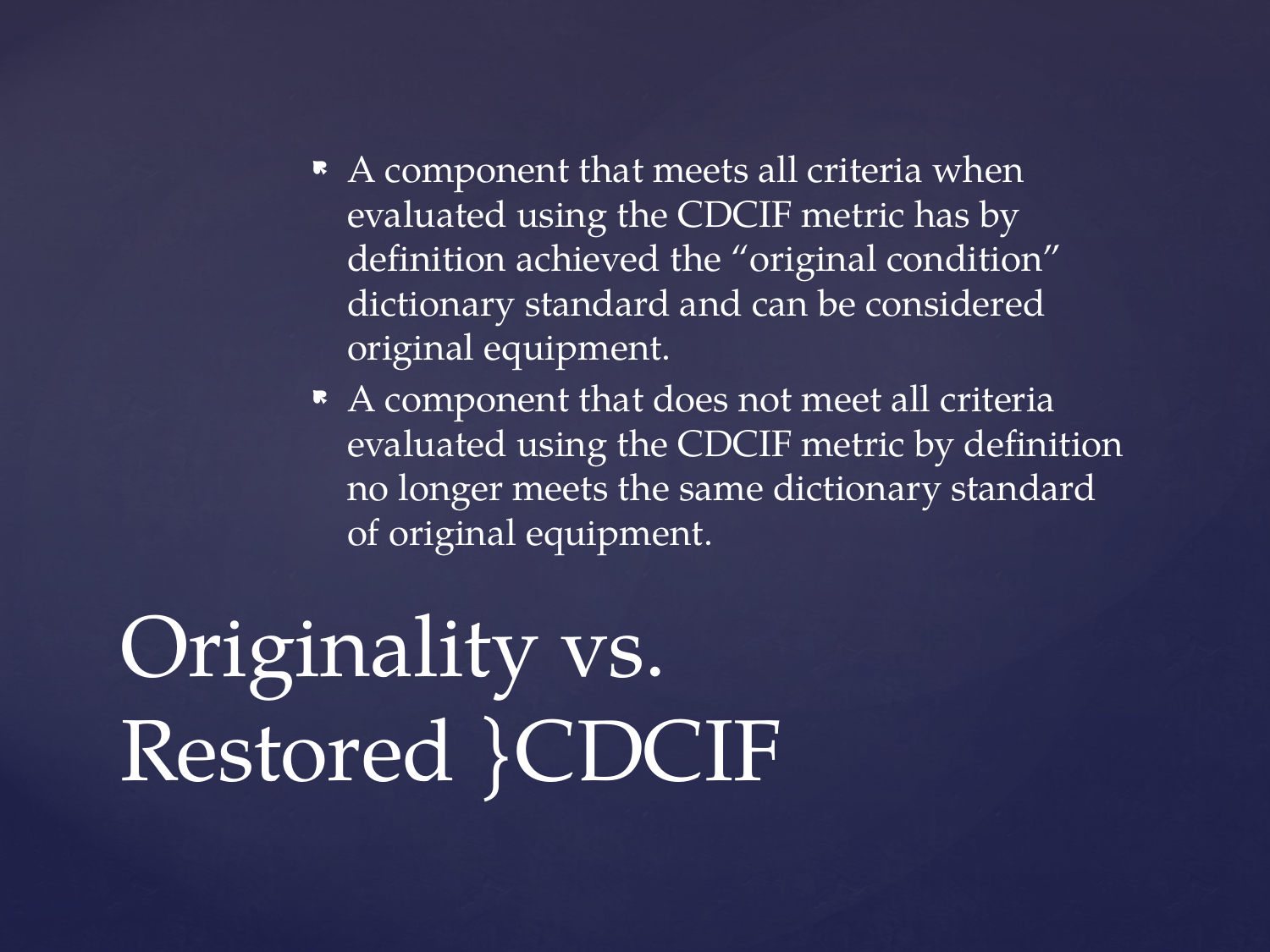

A component that meets all criteria when evaluated using the CDCIF metric has by definition achieved the “original condition” dictionary standard and can be considered original equipment.
A component that does not meet all criteria evaluated using the CDCIF metric by definition no longer meets the same dictionary standard of original equipment.
# Originality vs. Restored }CDCIF